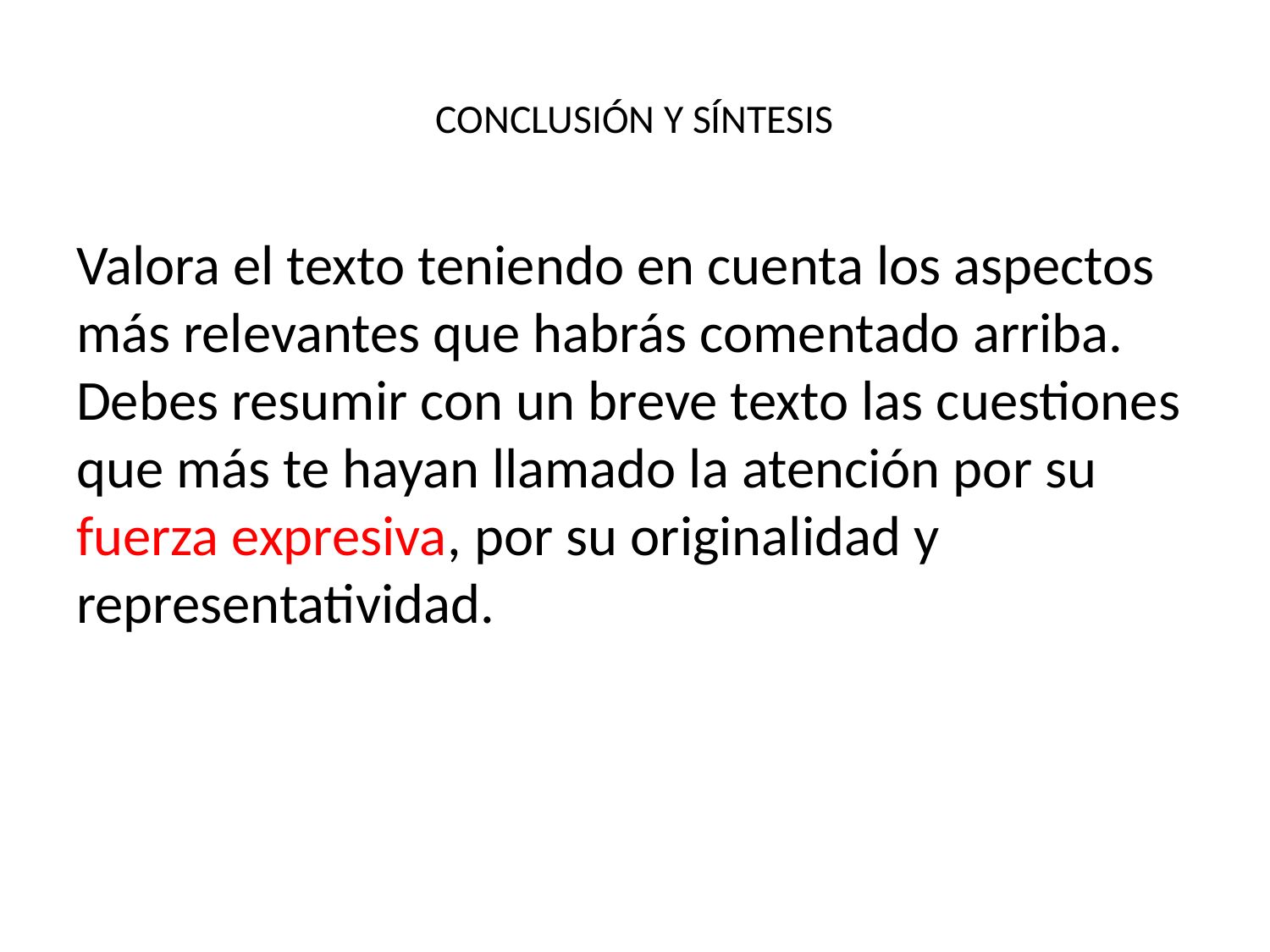

# CONCLUSIÓN Y SÍNTESIS
Valora el texto teniendo en cuenta los aspectos más relevantes que habrás comentado arriba. Debes resumir con un breve texto las cuestiones que más te hayan llamado la atención por su fuerza expresiva, por su originalidad y representatividad.